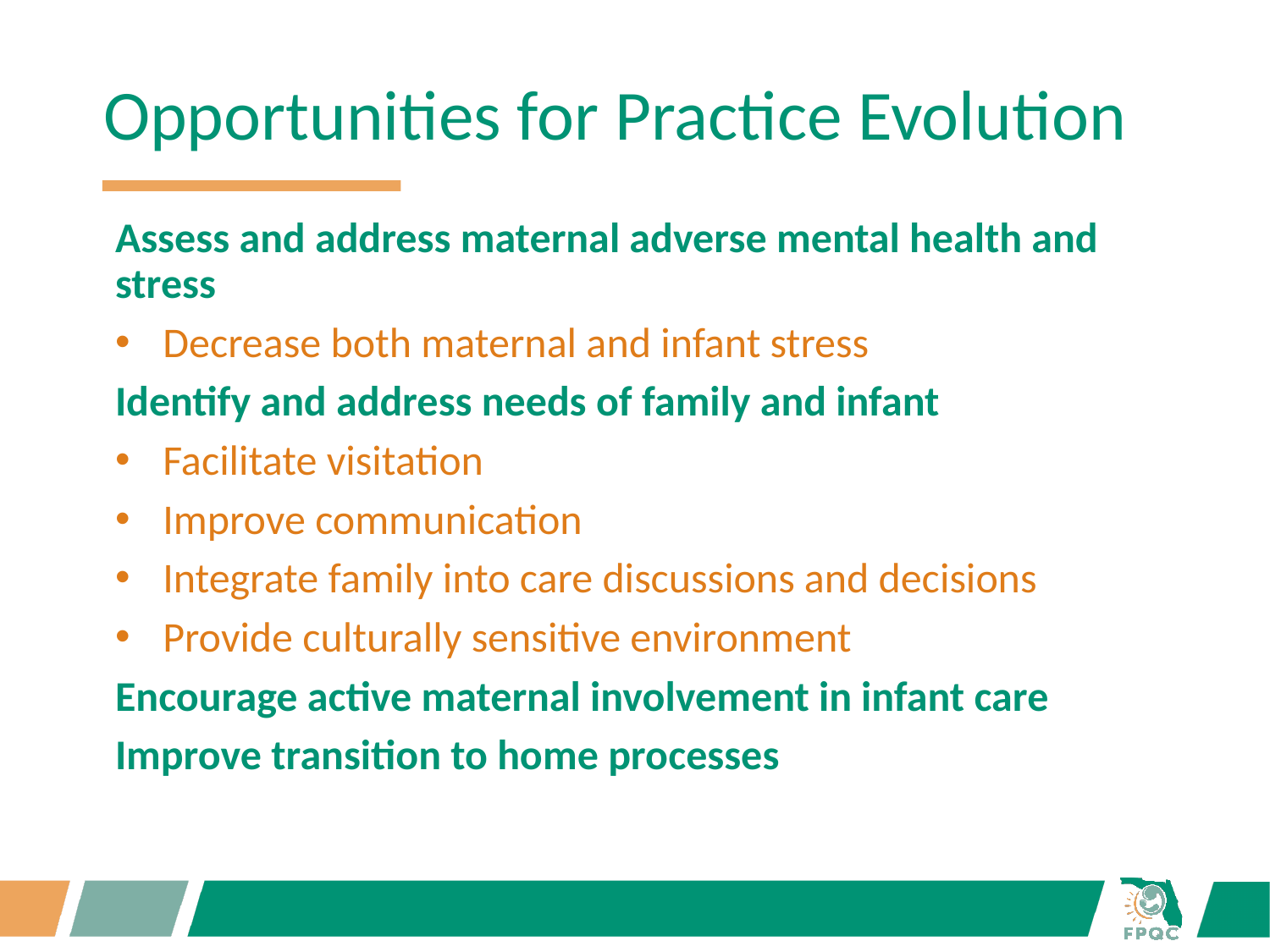

# Opportunities for Practice Evolution

Assess and address maternal adverse mental health and stress
Decrease both maternal and infant stress
Identify and address needs of family and infant
Facilitate visitation
Improve communication
Integrate family into care discussions and decisions
Provide culturally sensitive environment
Encourage active maternal involvement in infant care
Improve transition to home processes